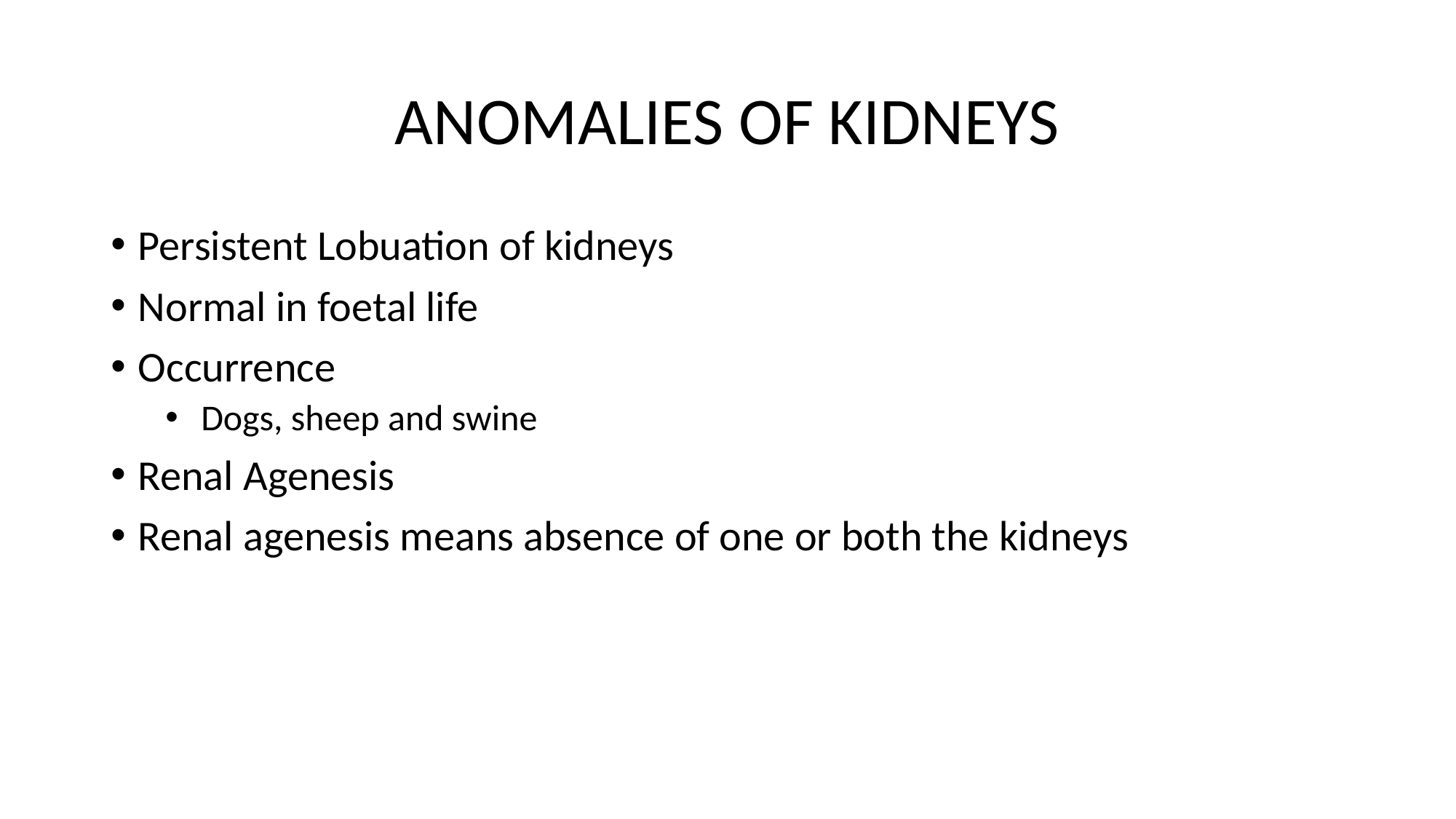

# ANOMALIES OF KIDNEYS
Persistent Lobuation of kidneys
Normal in foetal life
Occurrence
 Dogs, sheep and swine
Renal Agenesis
Renal agenesis means absence of one or both the kidneys